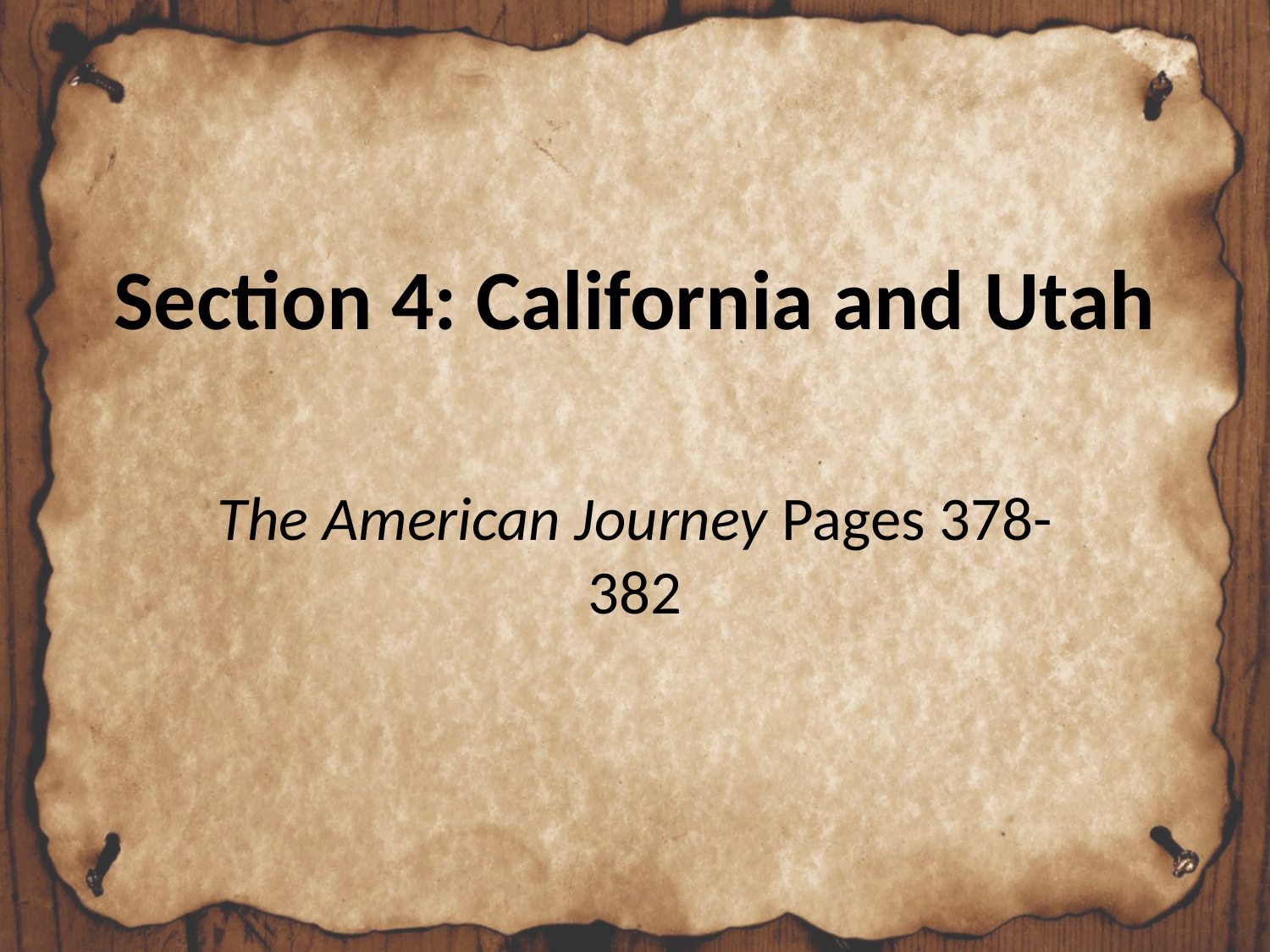

# Section 4: California and Utah
The American Journey Pages 378-382